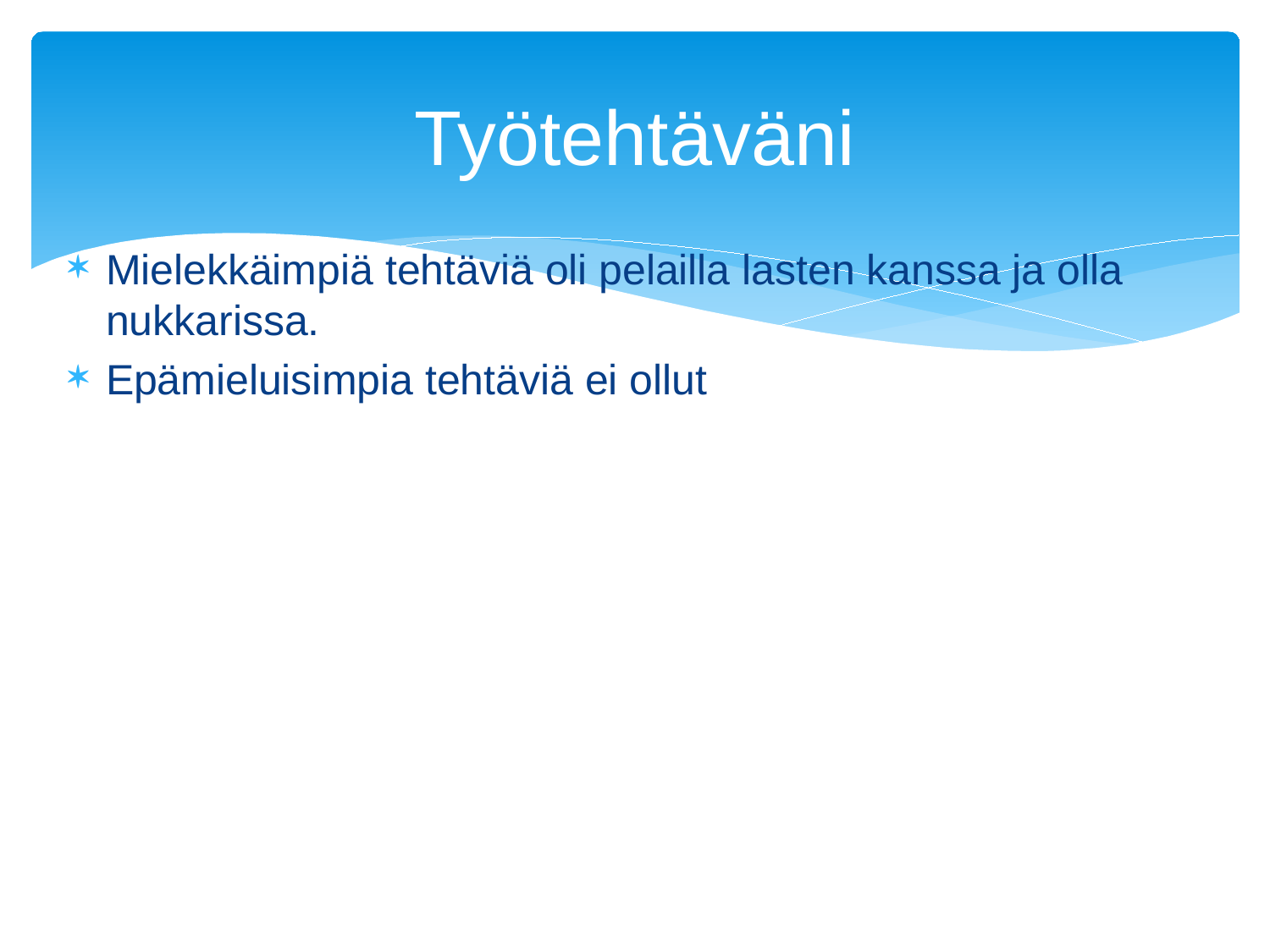

# Työtehtäväni
Mielekkäimpiä tehtäviä oli pelailla lasten kanssa ja olla nukkarissa.
Epämieluisimpia tehtäviä ei ollut